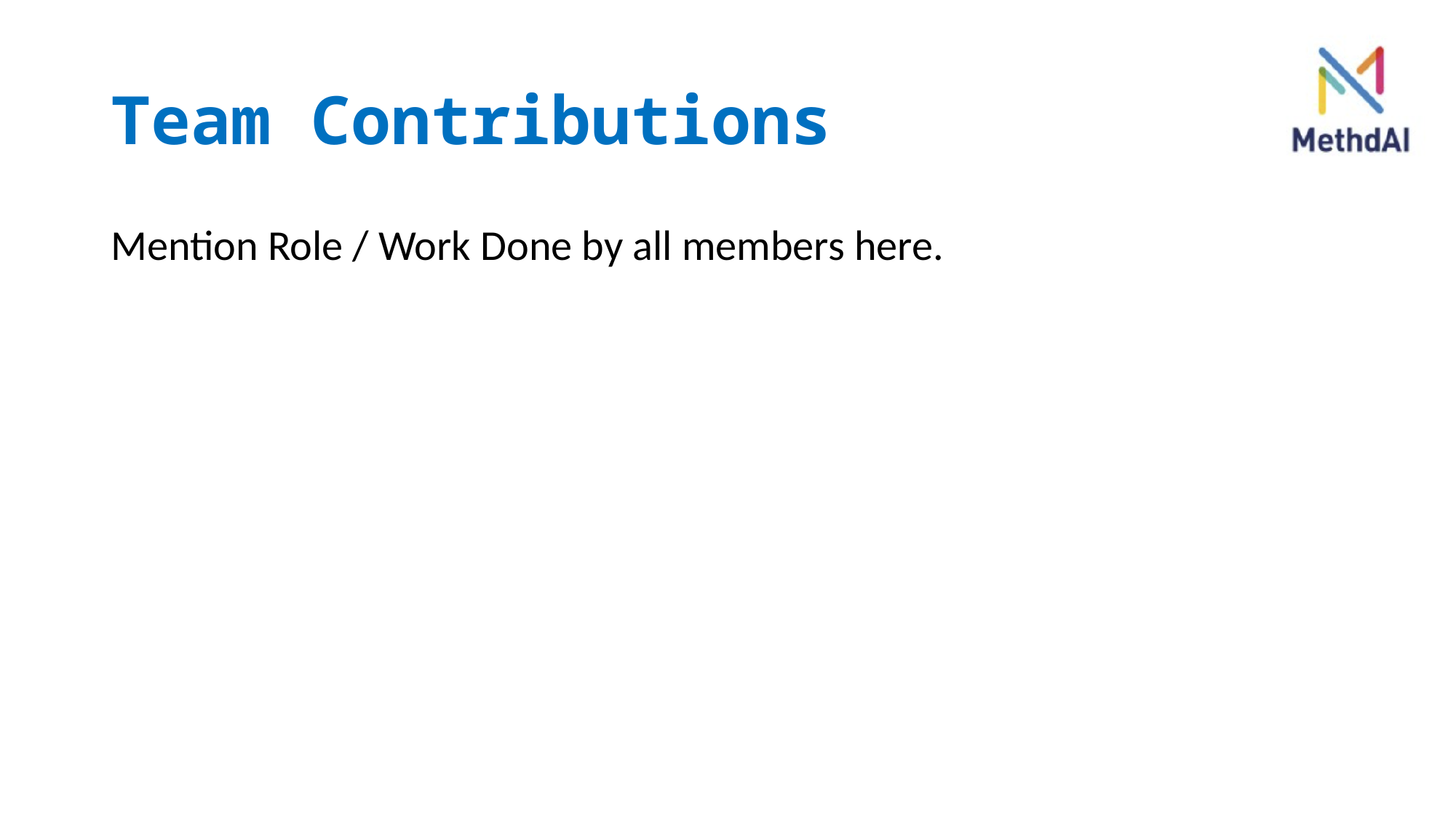

# Team Contributions
Mention Role / Work Done by all members here.